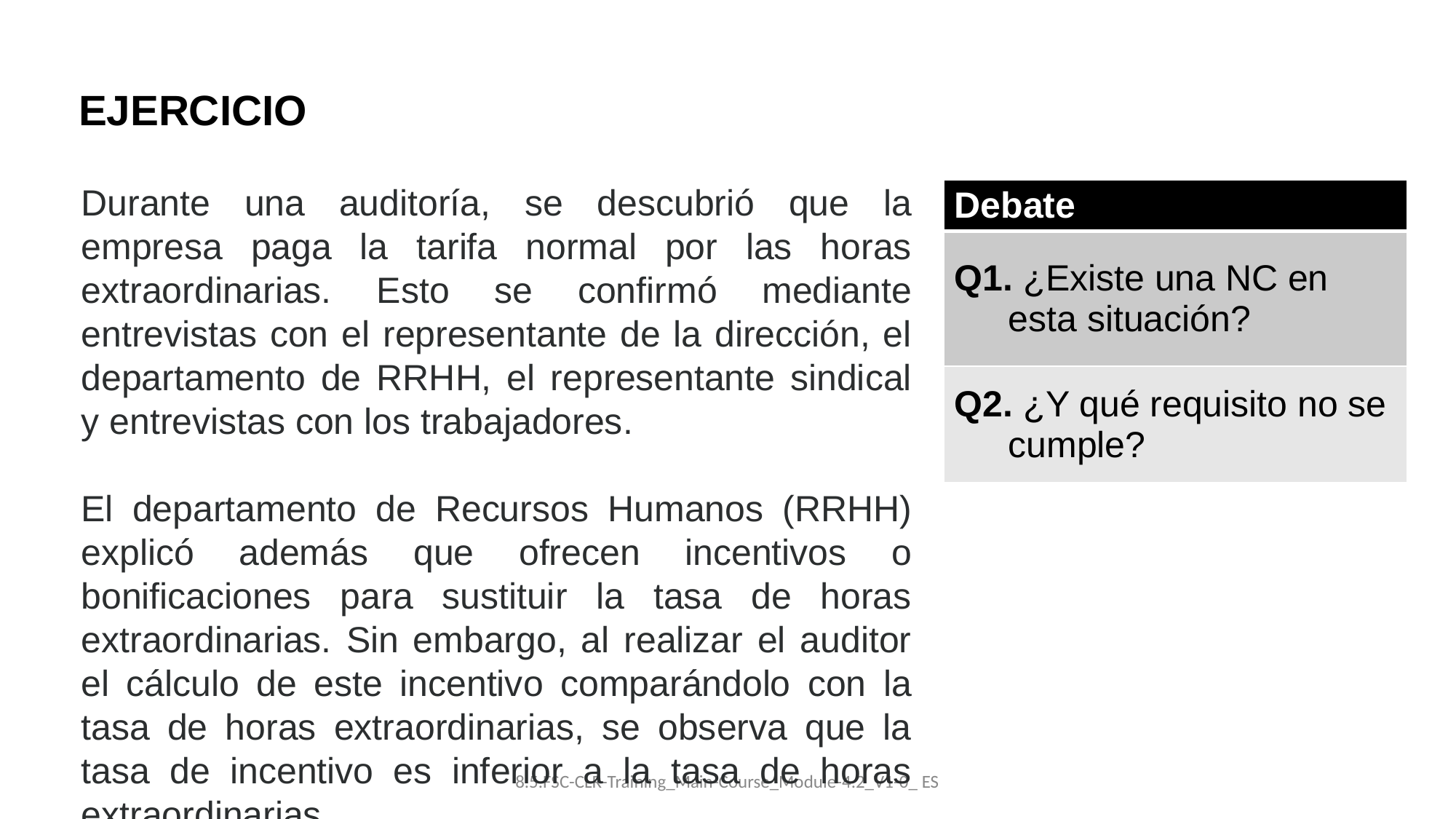

EJERCICIO
Durante una auditoría, se descubrió que la empresa paga la tarifa normal por las horas extraordinarias. Esto se confirmó mediante entrevistas con el representante de la dirección, el departamento de RRHH, el representante sindical y entrevistas con los trabajadores.

El departamento de Recursos Humanos (RRHH) explicó además que ofrecen incentivos o bonificaciones para sustituir la tasa de horas extraordinarias. Sin embargo, al realizar el auditor el cálculo de este incentivo comparándolo con la tasa de horas extraordinarias, se observa que la tasa de incentivo es inferior a la tasa de horas extraordinarias.
| Debate |
| --- |
| Q1. ¿Existe una NC en esta situación? |
| Q2. ¿Y qué requisito no se cumple? |
8.5.FSC-CLR-Training_Main-Course_Module-4.2_V1-0_ ES